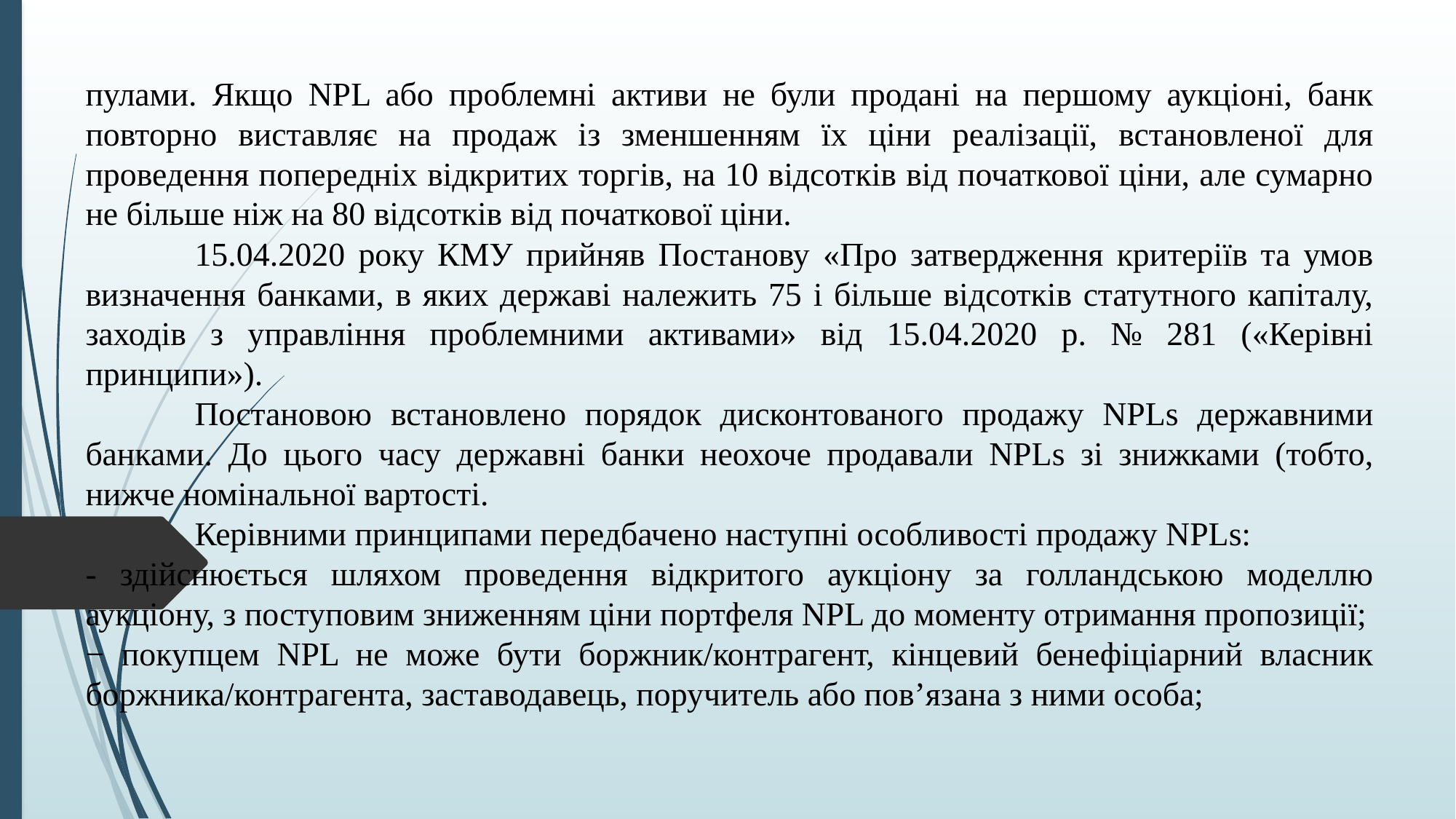

пулами. Якщо NPL або проблемні активи не були продані на першому аукціоні, банк повторно виставляє на продаж із зменшенням їх ціни реалізації, встановленої для проведення попередніх відкритих торгів, на 10 відсотків від початкової ціни, але сумарно не більше ніж на 80 відсотків від початкової ціни.
	15.04.2020 року КМУ прийняв Постанову «Про затвердження критеріїв та умов визначення банками, в яких державі належить 75 і більше відсотків статутного капіталу, заходів з управління проблемними активами» від 15.04.2020 р. № 281 («Керівні принципи»).
	Постановою встановлено порядок дисконтованого продажу NPLs державними банками. До цього часу державні банки неохоче продавали NPLs зі знижками (тобто, нижче номінальної вартості.
	Керівними принципами передбачено наступні особливості продажу NPLs:
- здійснюється шляхом проведення відкритого аукціону за голландською моделлю аукціону, з поступовим зниженням ціни портфеля NPL до моменту отримання пропозиції;
− покупцем NPL не може бути боржник/контрагент, кінцевий бенефіціарний власник боржника/контрагента, заставодавець, поручитель або пов’язана з ними особа;